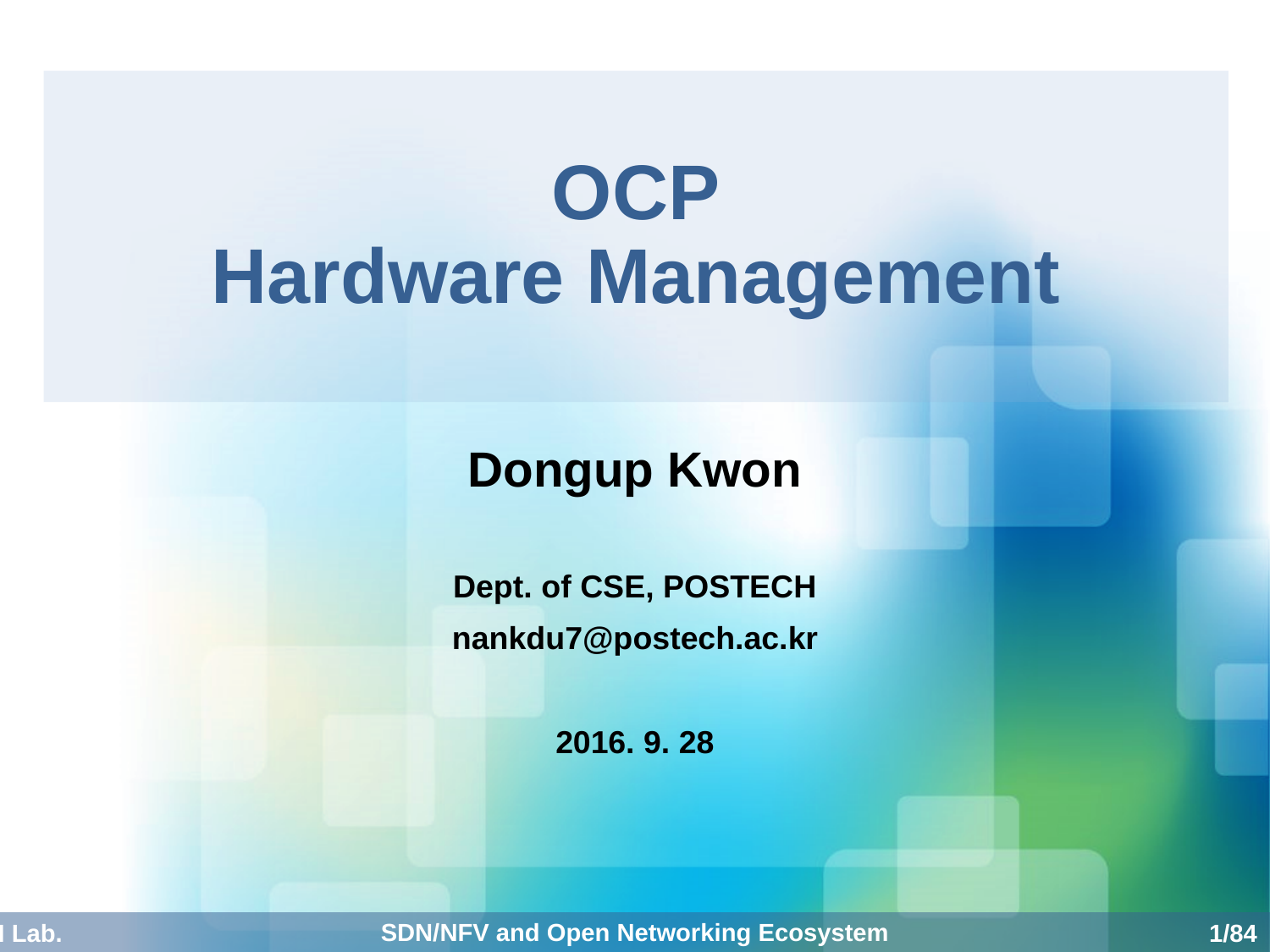

# OCP Hardware Management
Dongup Kwon

Dept. of CSE, POSTECH
nankdu7@postech.ac.kr

2016. 9. 28